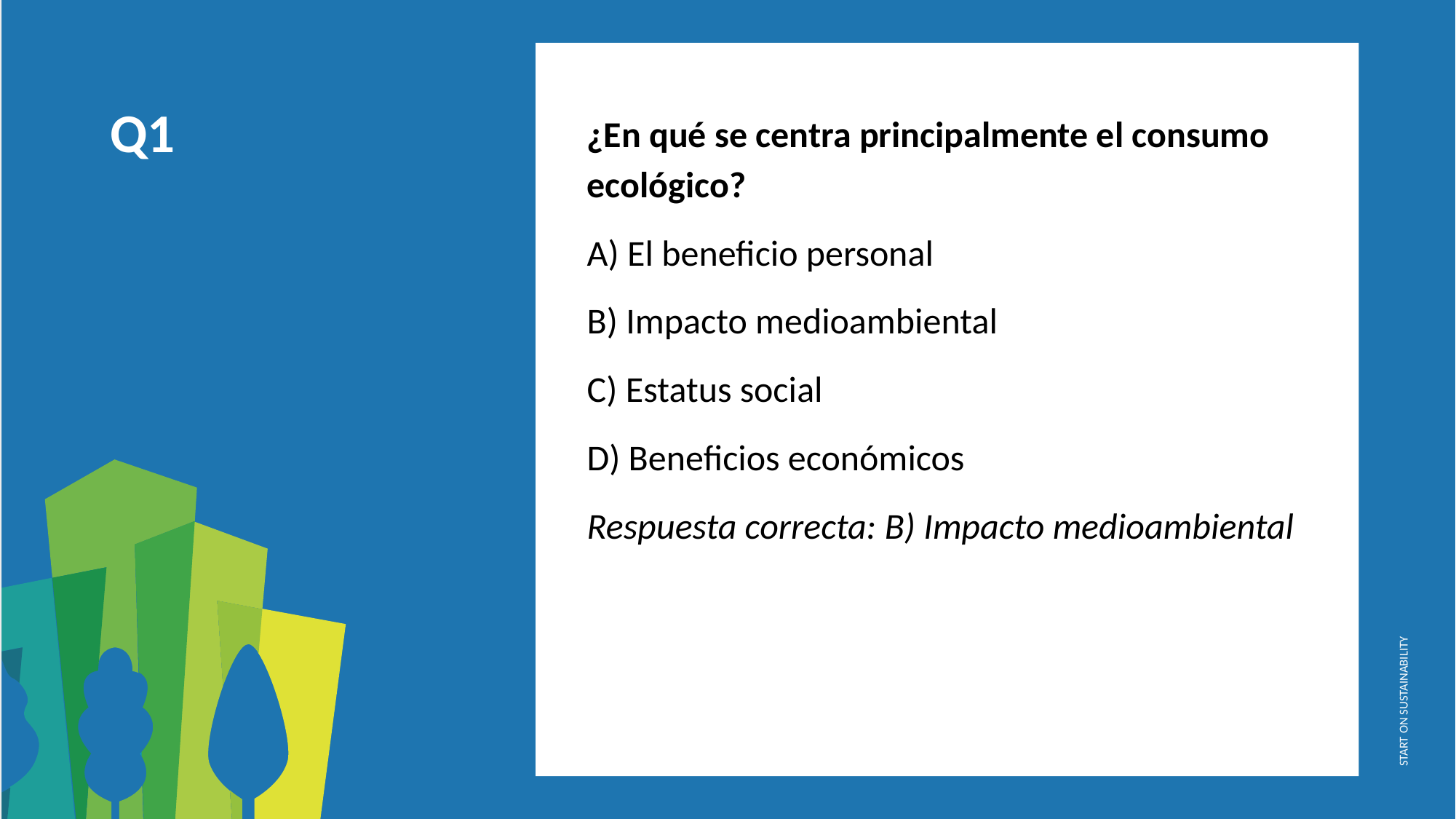

¿En qué se centra principalmente el consumo ecológico?
A) El beneficio personal
B) Impacto medioambiental
C) Estatus social
D) Beneficios económicos
Respuesta correcta: B) Impacto medioambiental

Q1